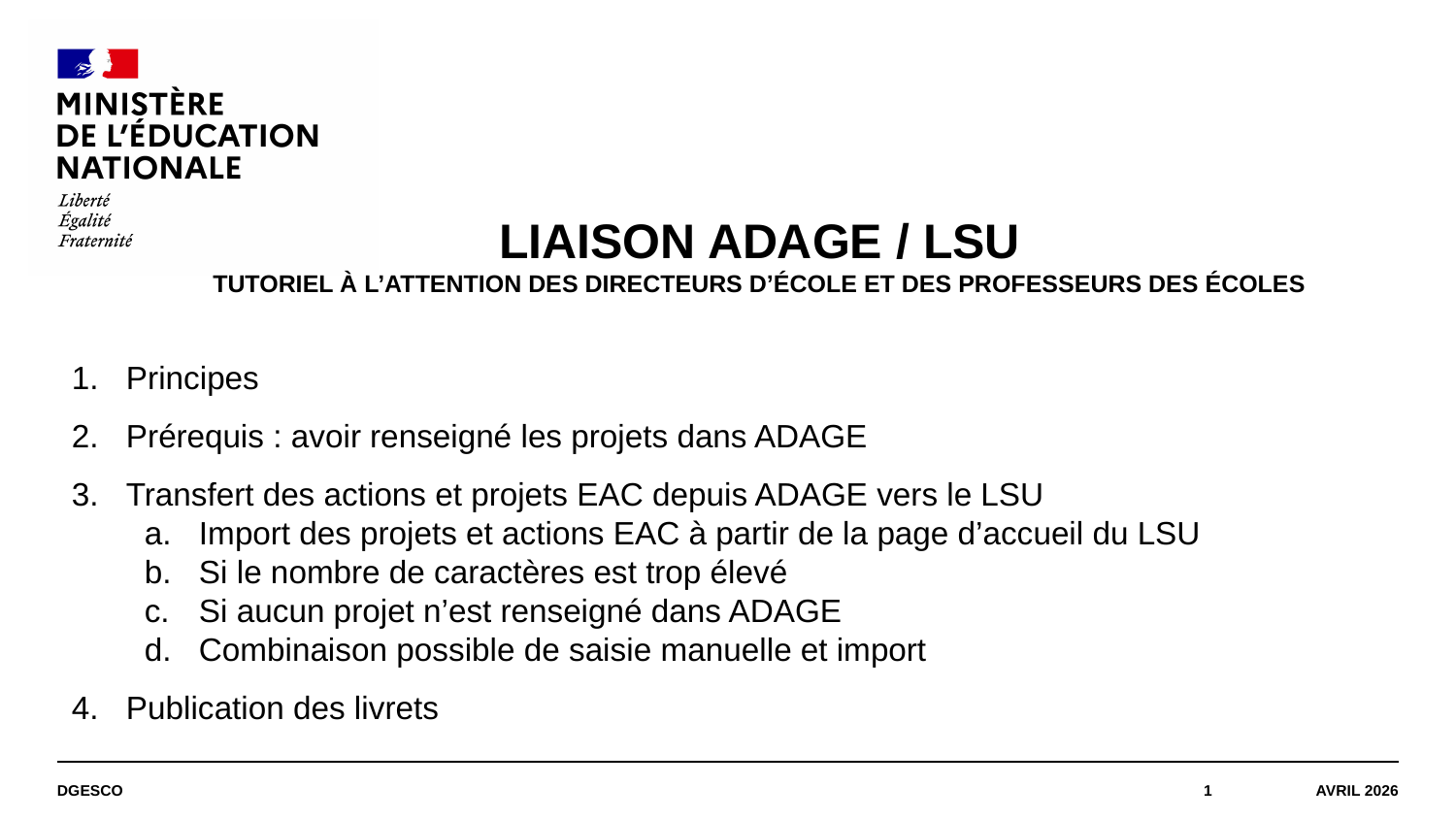

#
LIAISON ADAGE / LSU
Tutoriel À l’attention des directeurs d’écolE et des professeurs des écoles
Principes
Prérequis : avoir renseigné les projets dans ADAGE
Transfert des actions et projets EAC depuis ADAGE vers le LSU
Import des projets et actions EAC à partir de la page d’accueil du LSU
Si le nombre de caractères est trop élevé
Si aucun projet n’est renseigné dans ADAGE
Combinaison possible de saisie manuelle et import
Publication des livrets
DGESCO
1
AVRIL 2026